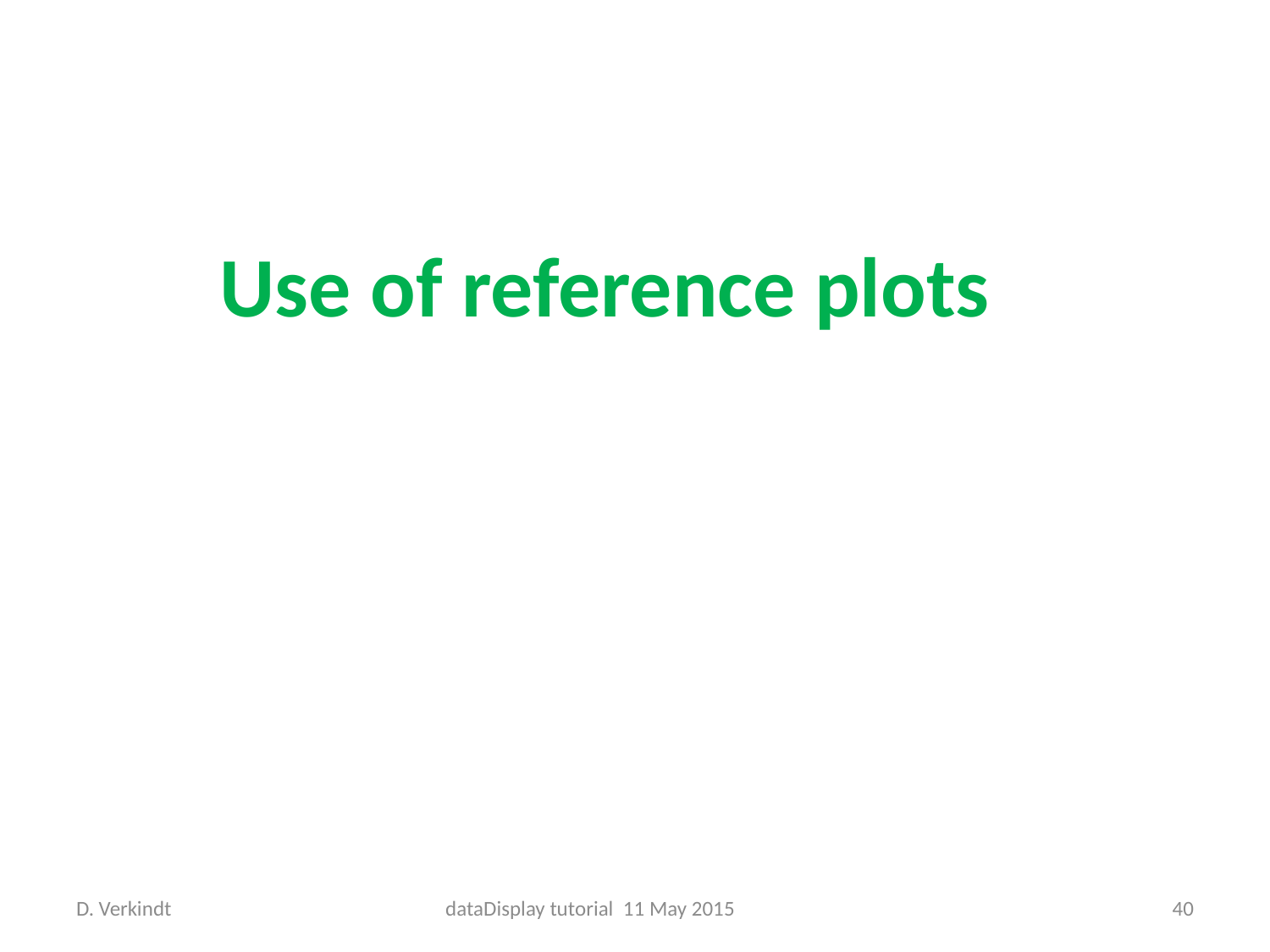

Use of reference plots
D. Verkindt
dataDisplay tutorial  11 May 2015
40